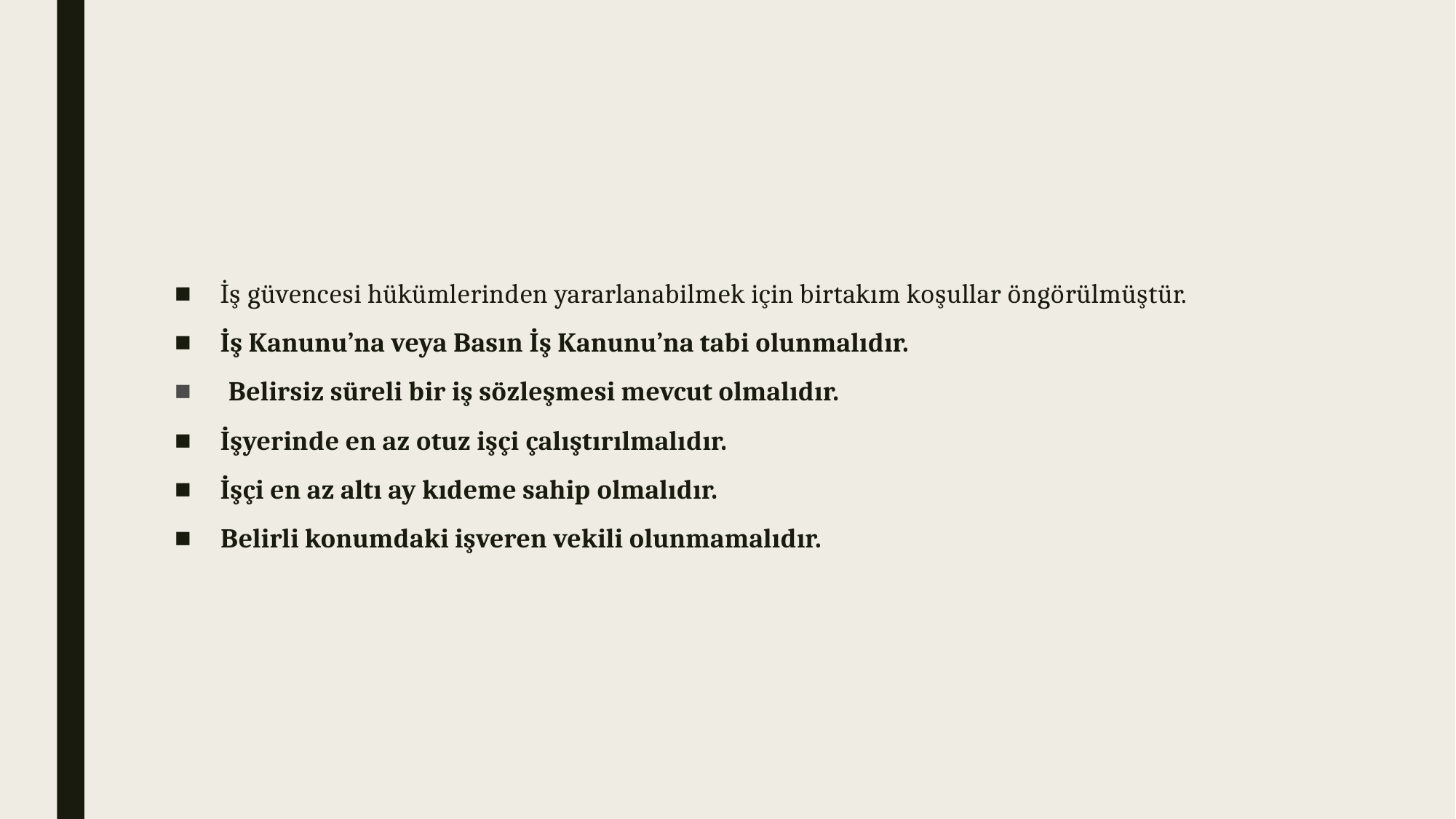

#
İş güvencesi hükümlerinden yararlanabilmek için birtakım koşullar öngörülmüştür.
İş Kanunu’na veya Basın İş Kanunu’na tabi olunmalıdır.
 Belirsiz süreli bir iş sözleşmesi mevcut olmalıdır.
İşyerinde en az otuz işçi çalıştırılmalıdır.
İşçi en az altı ay kıdeme sahip olmalıdır.
Belirli konumdaki işveren vekili olunmamalıdır.